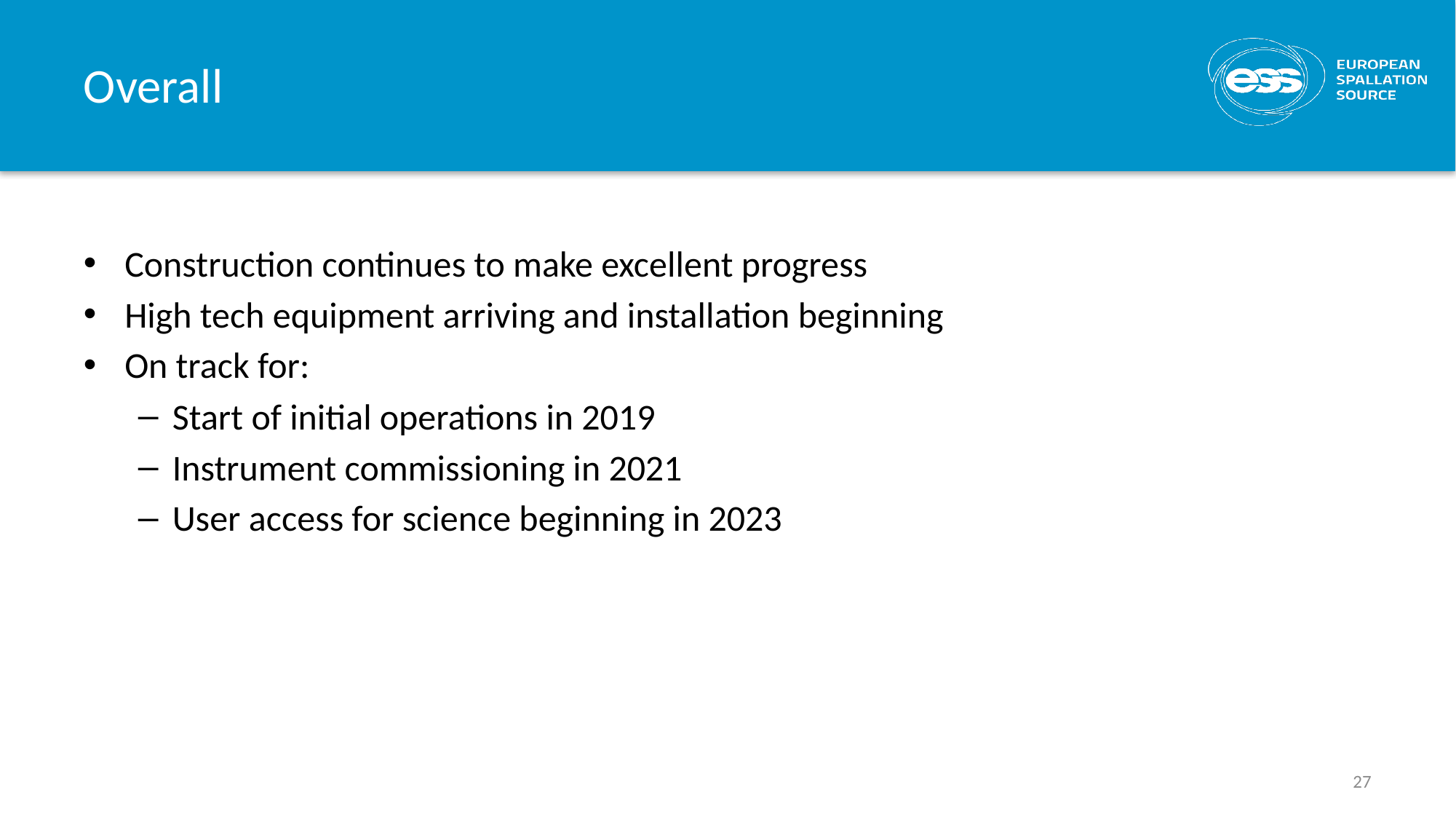

# Overall

Construction continues to make excellent progress
High tech equipment arriving and installation beginning
On track for:
Start of initial operations in 2019
Instrument commissioning in 2021
User access for science beginning in 2023

27